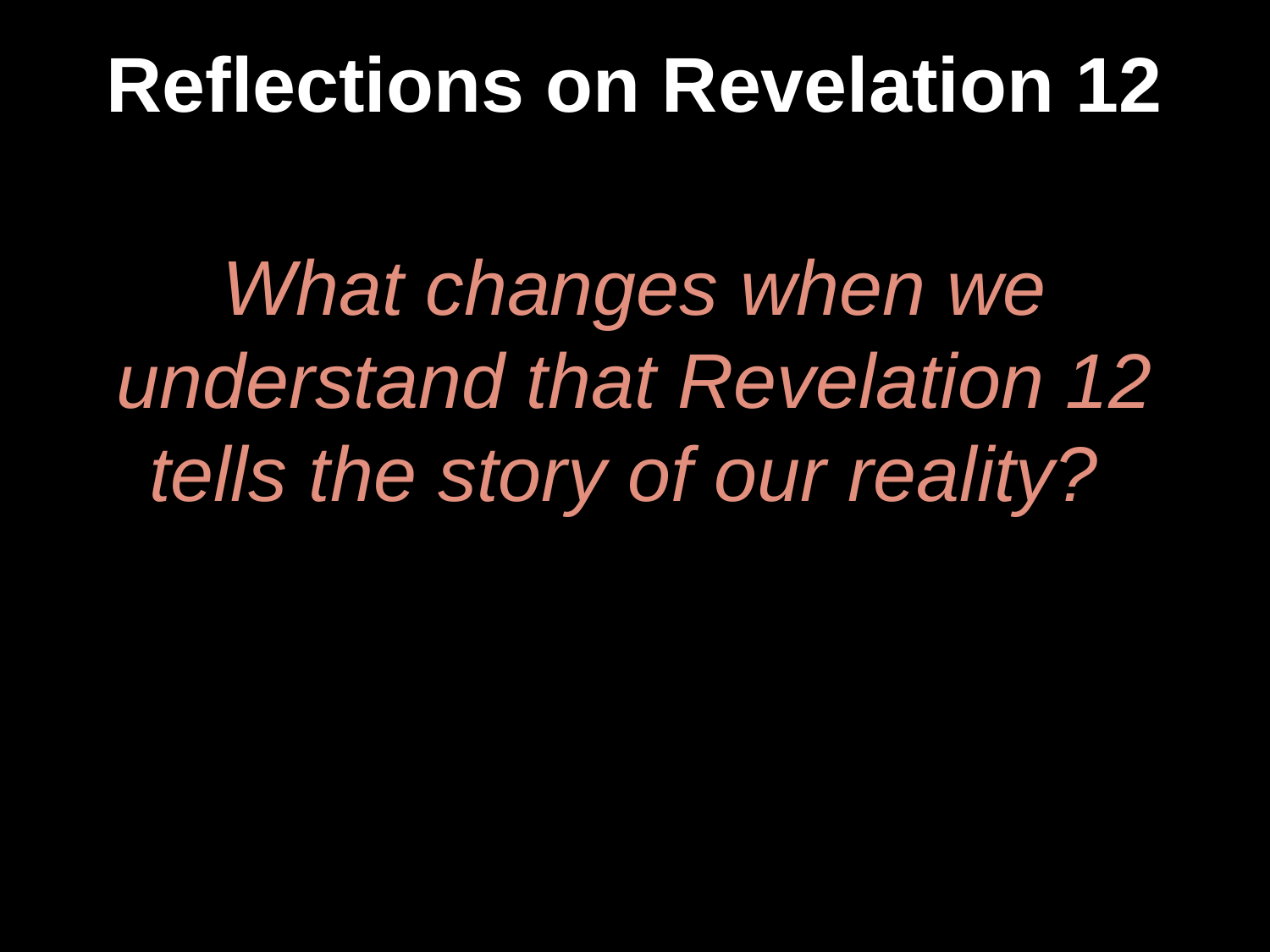

# Reflections on Revelation 12
What changes when we understand that Revelation 12 tells the story of our reality?